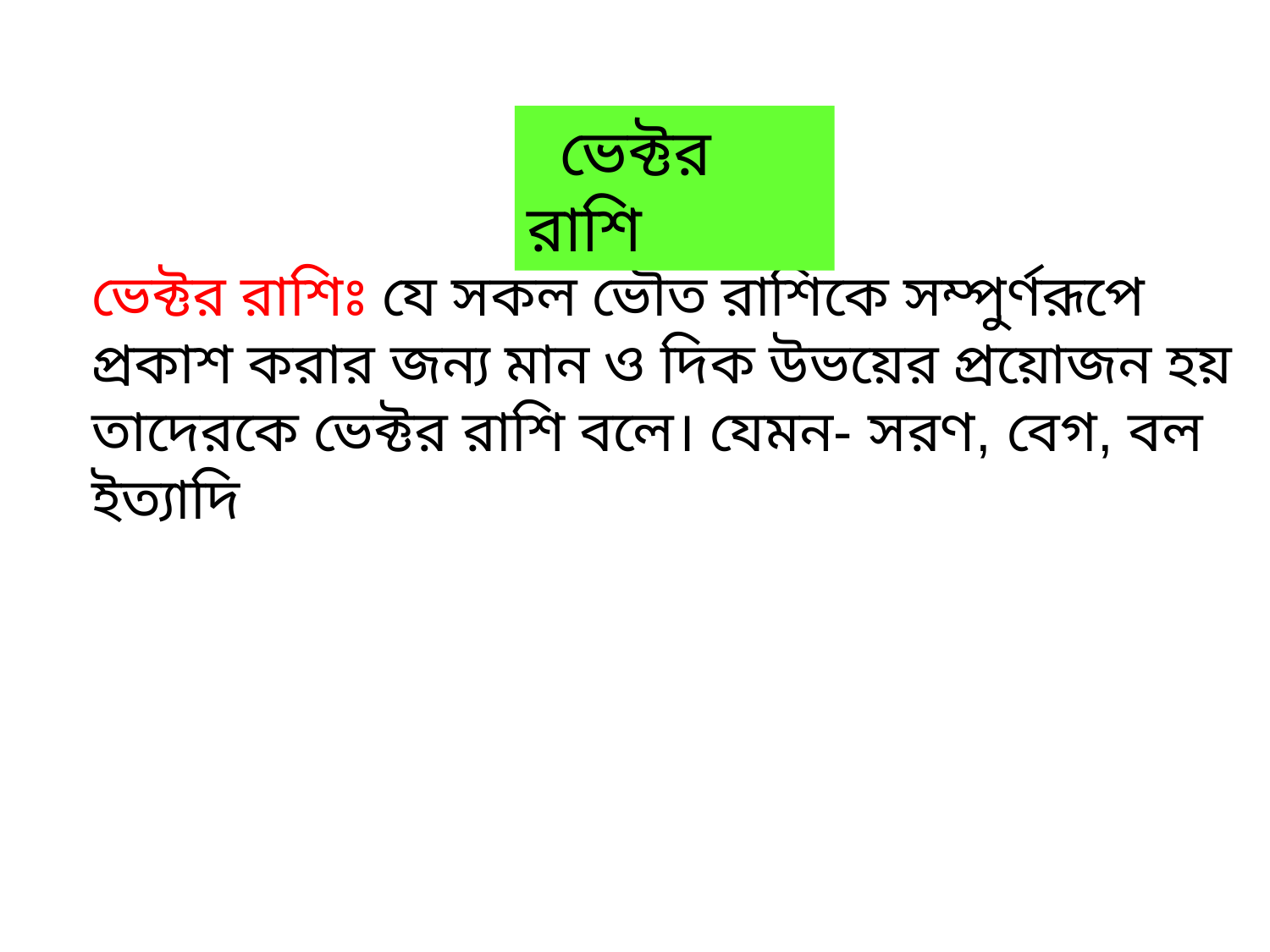

ভেক্টর রাশি
ভেক্টর রাশিঃ যে সকল ভৌত রাশিকে সম্পুর্ণরূপে প্রকাশ করার জন্য মান ও দিক উভয়ের প্রয়োজন হয় তাদেরকে ভেক্টর রাশি বলে। যেমন- সরণ, বেগ, বল ইত্যাদি
ক্লাসে মনোযোগী হও, কথা বলা এবং এদিক সেদিক তাকানো থেকে বিরত থাকো।